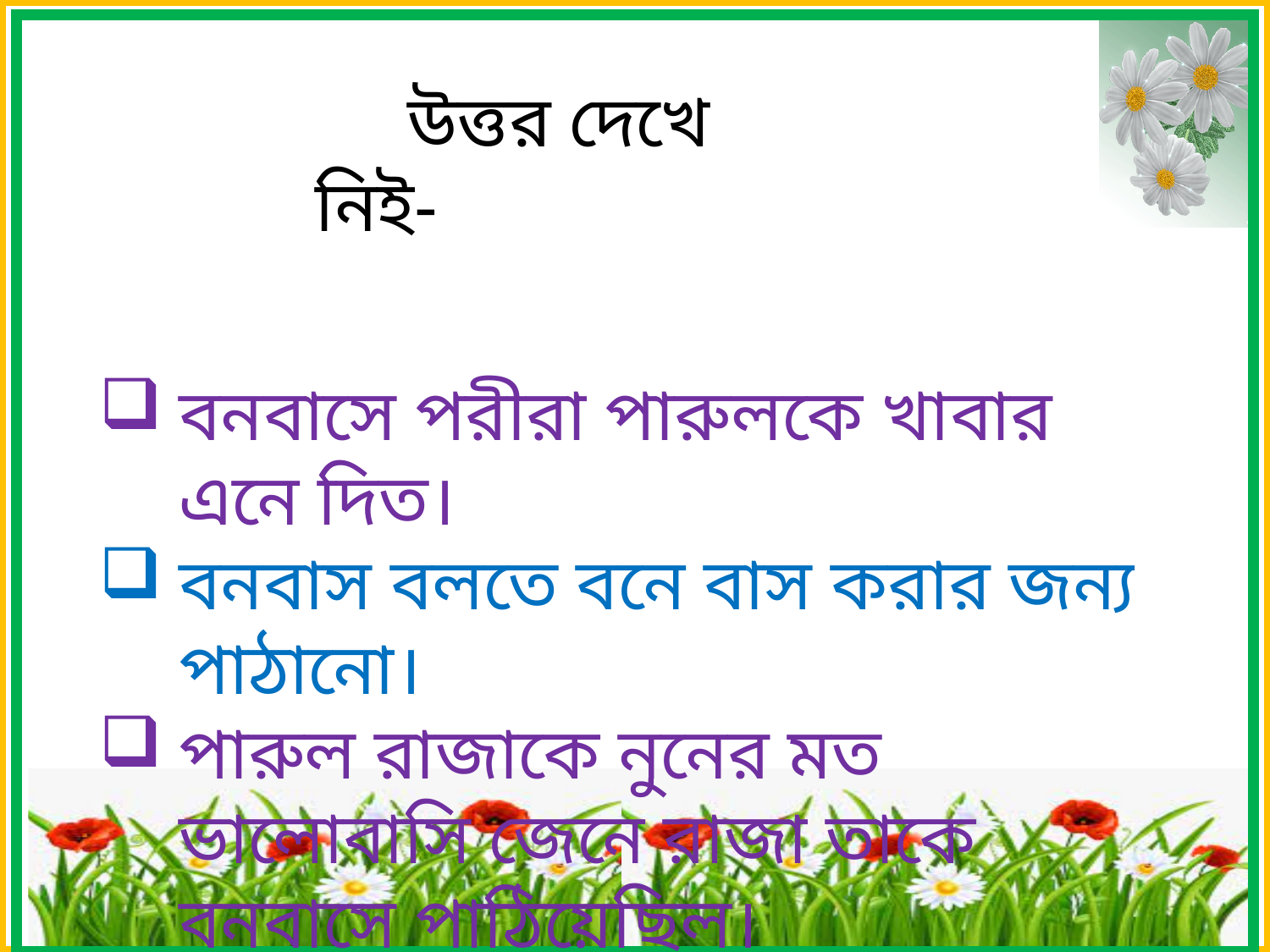

উত্তর দেখে নিই-
বনবাসে পরীরা পারুলকে খাবার এনে দিত।
বনবাস বলতে বনে বাস করার জন্য পাঠানো।
পারুল রাজাকে নুনের মত ভালোবাসি জেনে রাজা তাকে বনবাসে পাঠিয়েছিল।